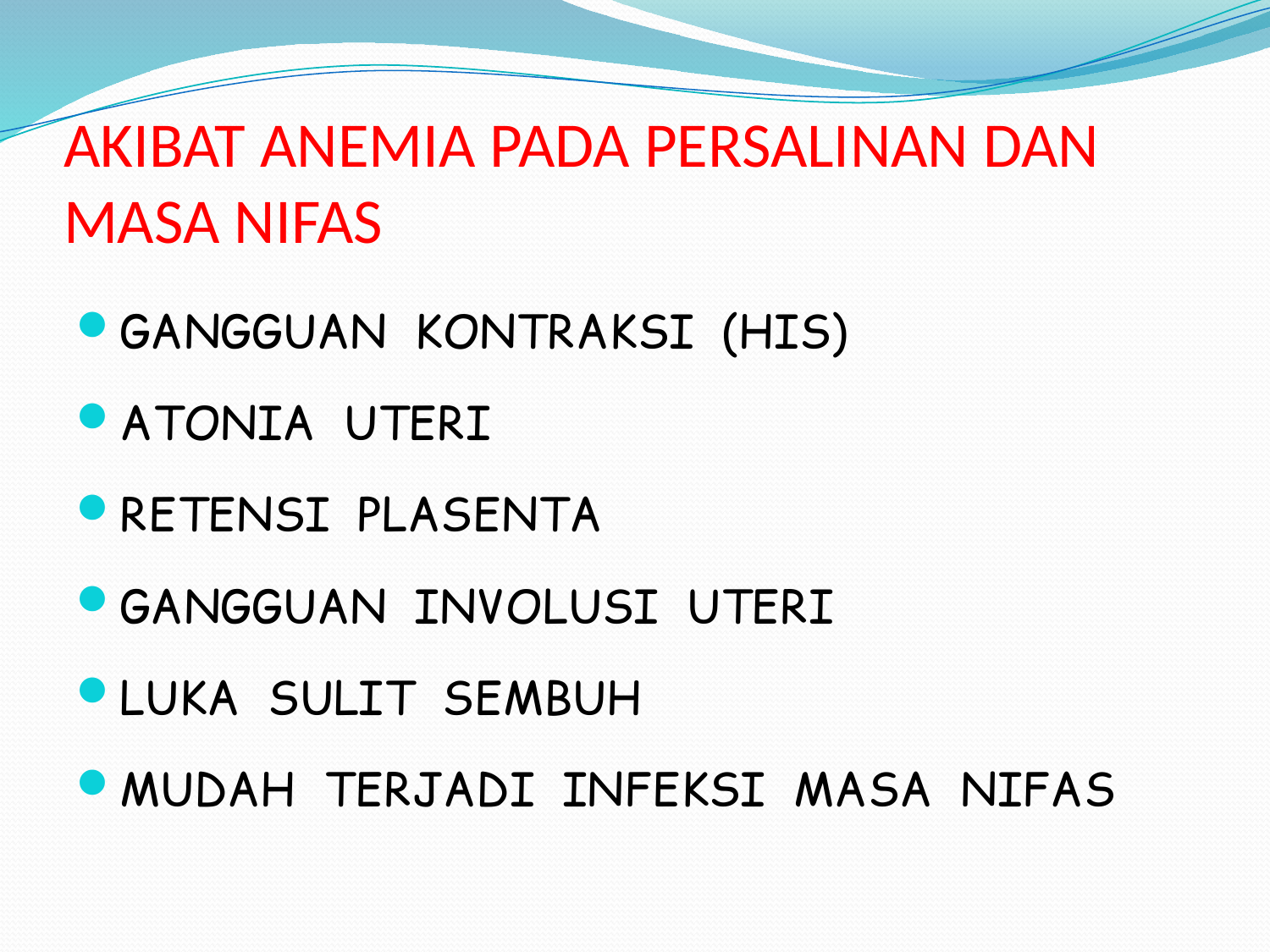

# AKIBAT ANEMIA PADA PERSALINAN DAN MASA NIFAS
GANGGUAN  KONTRAKSI  (HIS)
ATONIA  UTERI
RETENSI  PLASENTA
GANGGUAN  INVOLUSI  UTERI
LUKA  SULIT  SEMBUH
MUDAH  TERJADI  INFEKSI  MASA  NIFAS